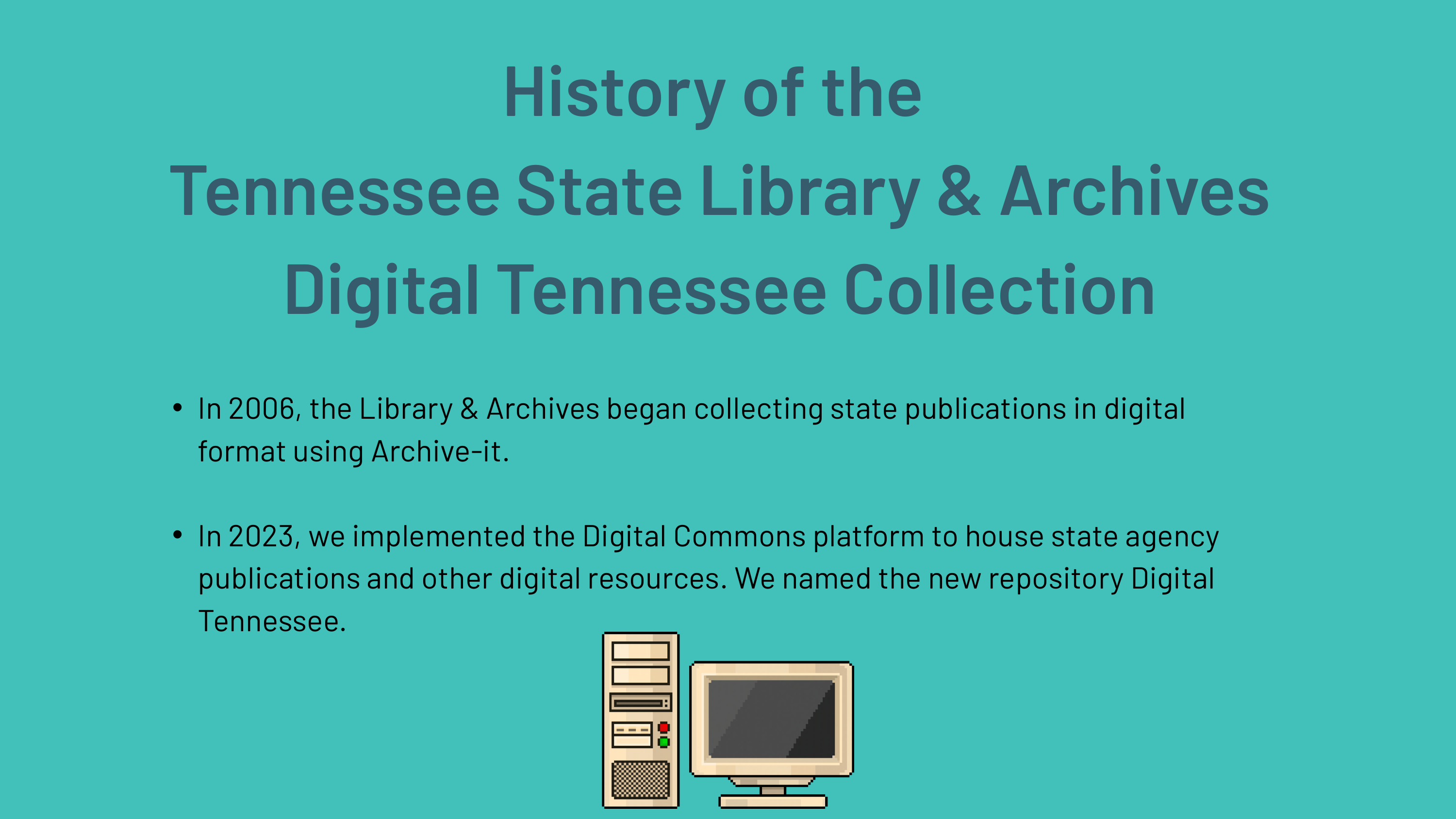

History of the
Tennessee State Library & Archives Digital Tennessee Collection

In 2006, the Library & Archives began collecting state publications in digital format using Archive-it.

In 2023, we implemented the Digital Commons platform to house state agency publications and other digital resources. We named the new repository Digital Tennessee.